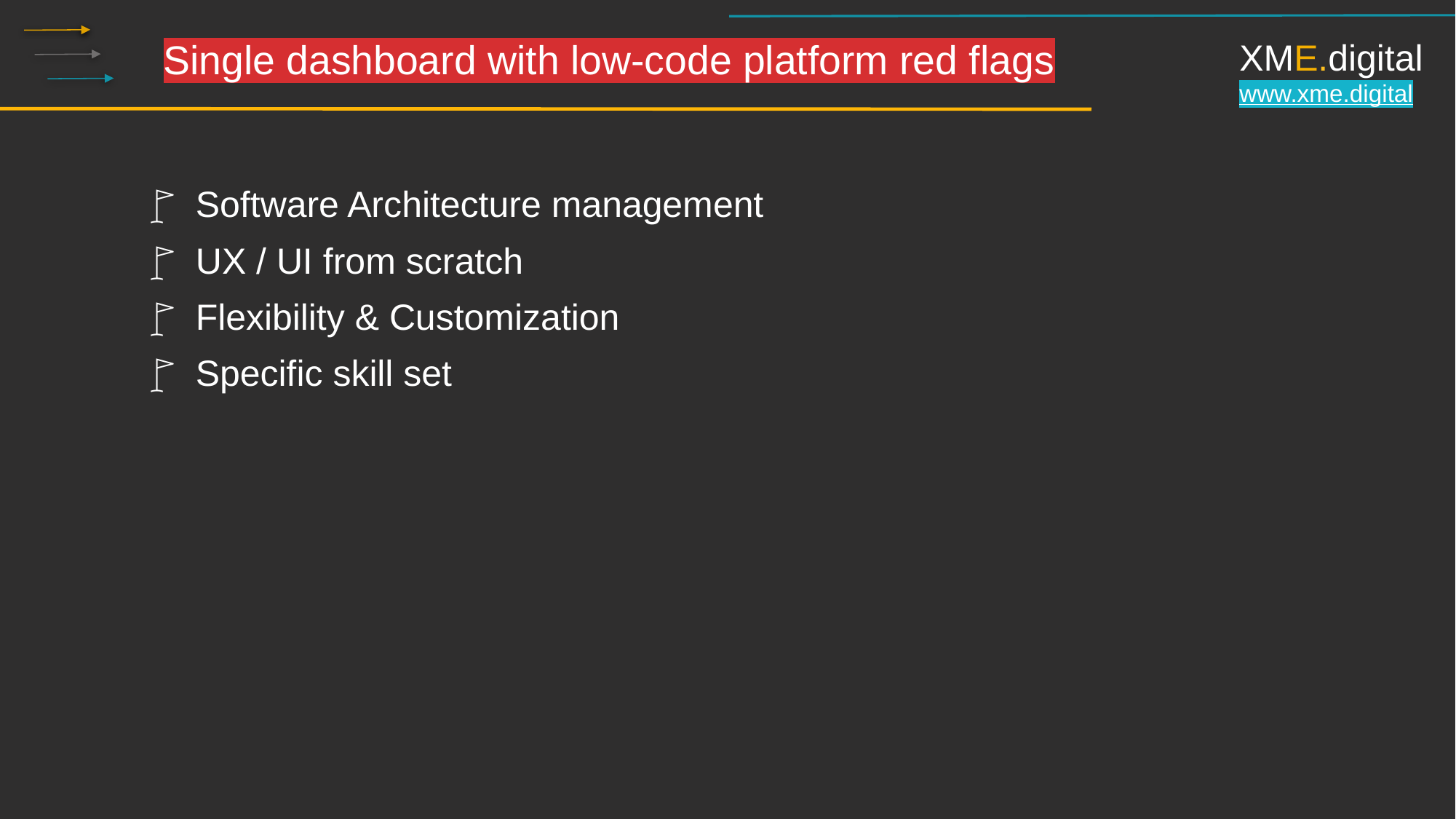

Single dashboard with low-code platform red flags

XME.digital
www.xme.digital

🚩  Software Architecture management
🚩  UX / UI from scratch
🚩  Flexibility & Customization
🚩  Specific skill set